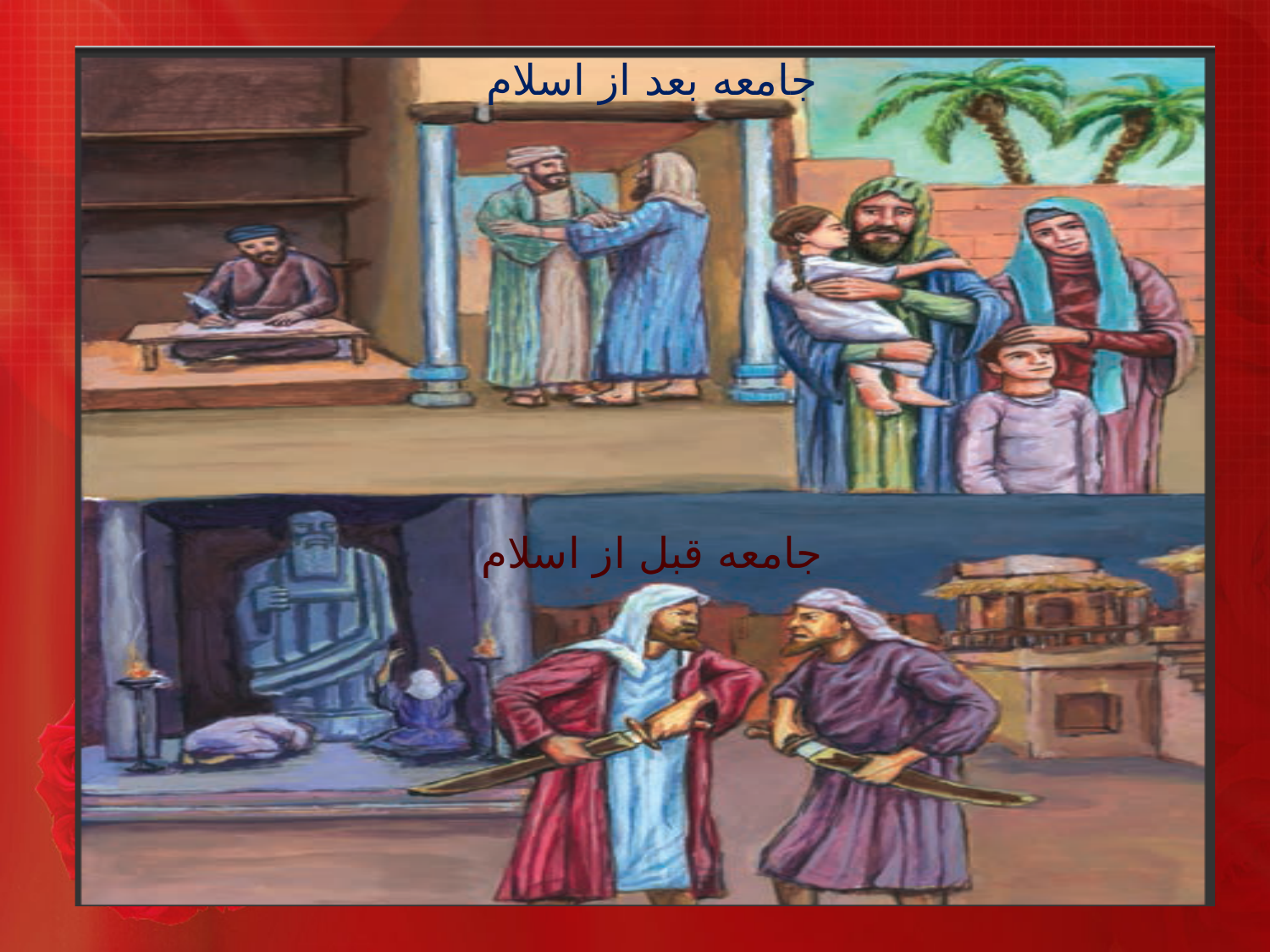

جامعه بعد از اسلام

جامعه قبل از اسلام